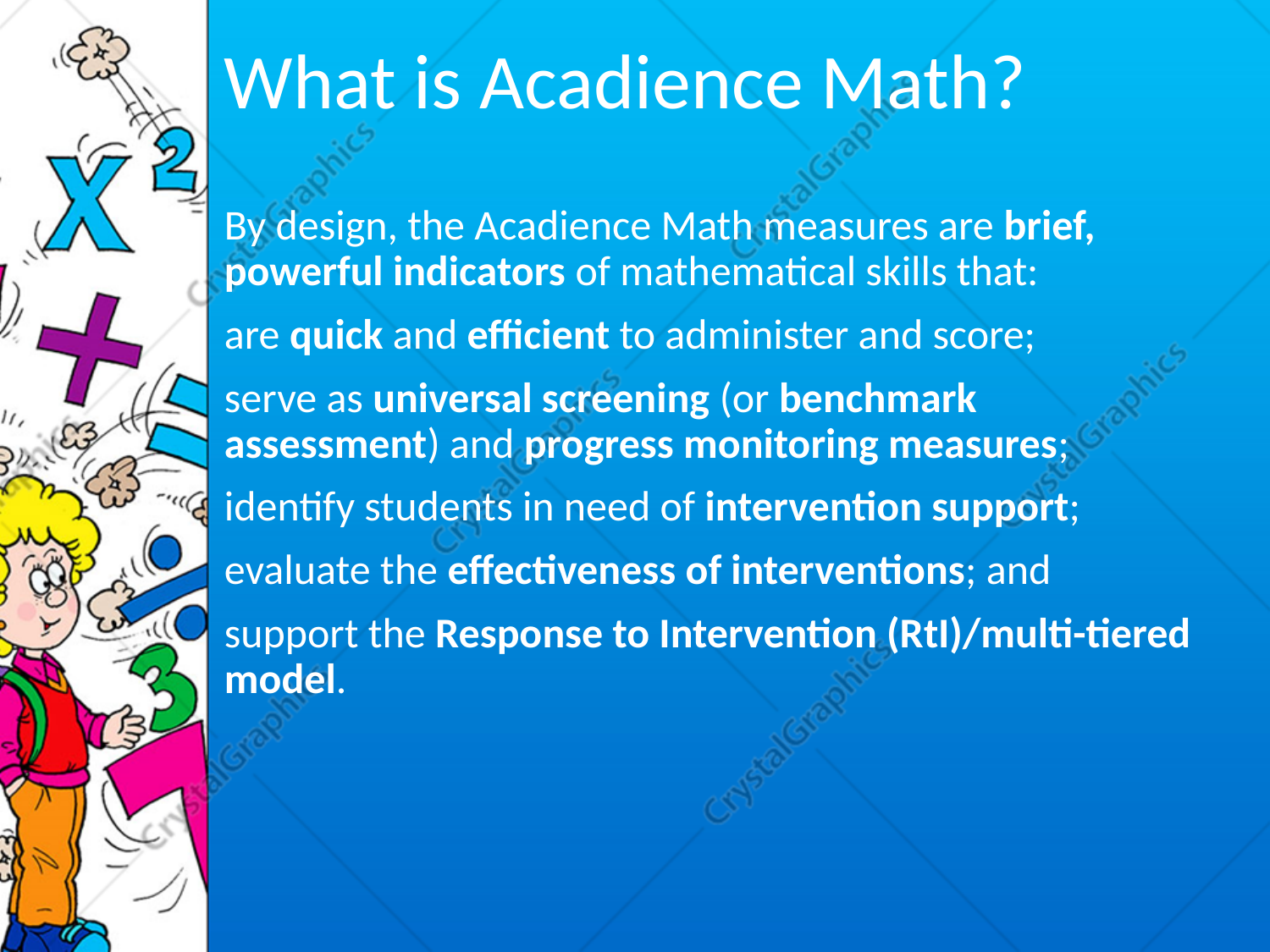

#
What is Acadience Math?
By design, the Acadience Math measures are brief, powerful indicators of mathematical skills that:
are quick and efficient to administer and score;
serve as universal screening (or benchmark assessment) and progress monitoring measures;
identify students in need of intervention support;
evaluate the effectiveness of interventions; and
support the Response to Intervention (RtI)/multi-tiered model.